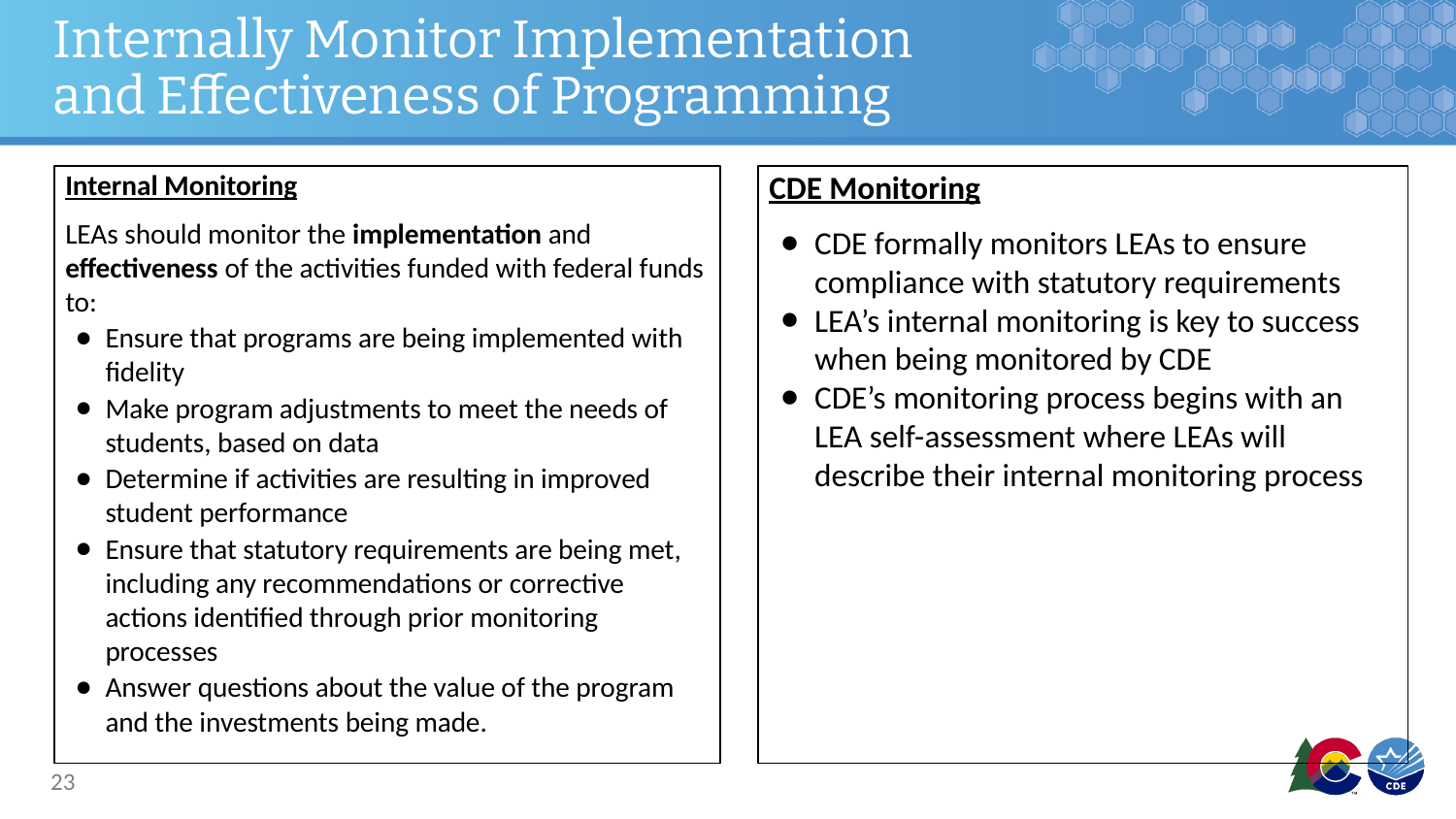

# Internally Monitor Implementation and Effectiveness of Programming
CDE Monitoring
CDE formally monitors LEAs to ensure compliance with statutory requirements
LEA’s internal monitoring is key to success when being monitored by CDE
CDE’s monitoring process begins with an LEA self-assessment where LEAs will describe their internal monitoring process
Internal Monitoring

LEAs should monitor the implementation and effectiveness of the activities funded with federal funds to:
Ensure that programs are being implemented with fidelity
Make program adjustments to meet the needs of students, based on data
Determine if activities are resulting in improved student performance
Ensure that statutory requirements are being met, including any recommendations or corrective actions identified through prior monitoring processes
Answer questions about the value of the program and the investments being made.

23